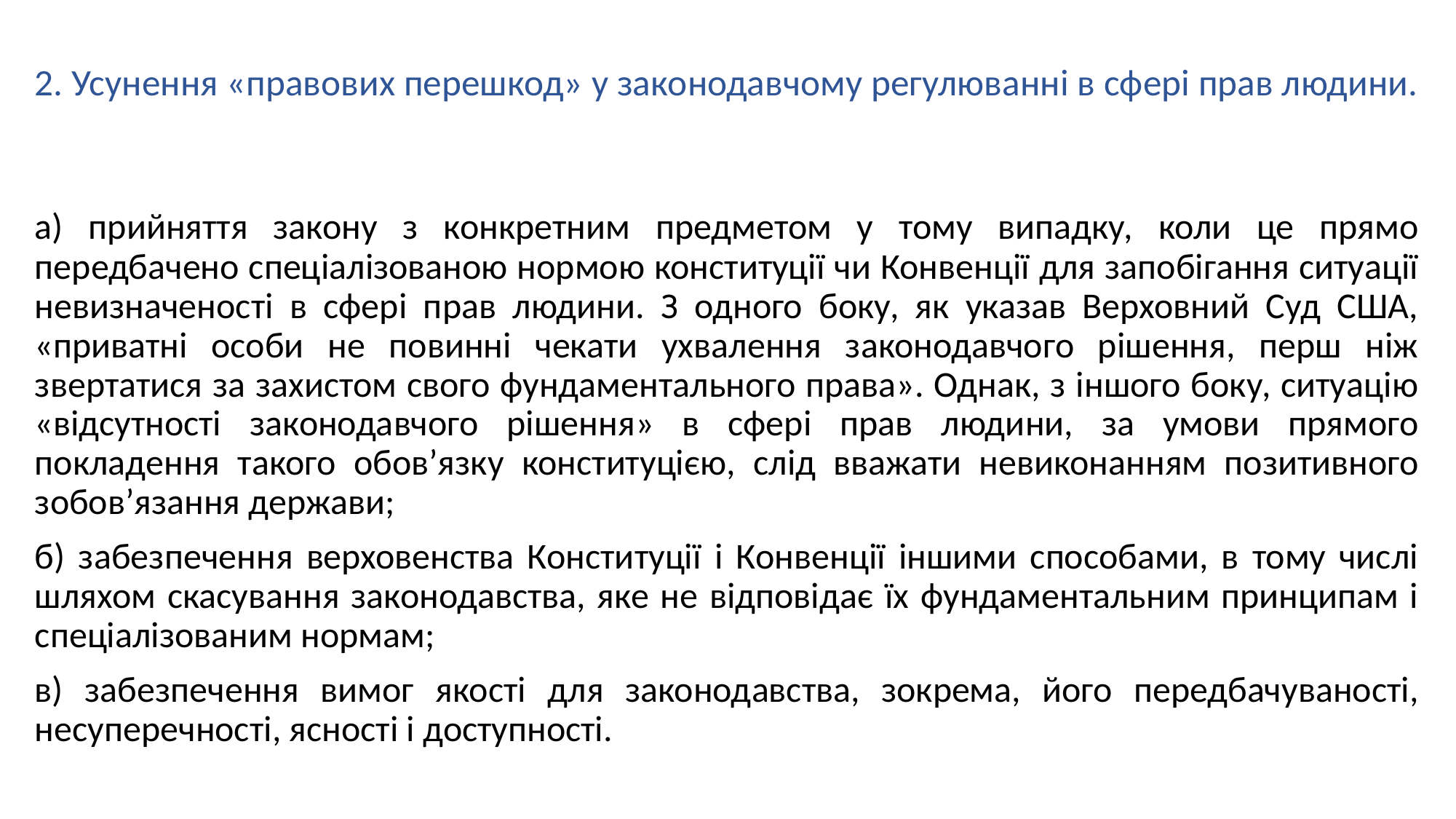

# 2. Усунення «правових перешкод» у законодавчому регулюванні в сфері прав людини.
а) прийняття закону з конкретним предметом у тому випадку, коли це прямо передбачено спеціалізованою нормою конституції чи Конвенції для запобігання ситуації невизначеності в сфері прав людини. З одного боку, як указав Верховний Суд США, «приватні особи не повинні чекати ухвалення законодавчого рішення, перш ніж звертатися за захистом свого фундаментального права». Однак, з іншого боку, ситуацію «відсутності законодавчого рішення» в сфері прав людини, за умови прямого покладення такого обов’язку конституцією, слід вважати невиконанням позитивного зобов’язання держави;
б) забезпечення верховенства Конституції і Конвенції іншими способами, в тому числі шляхом скасування законодавства, яке не відповідає їх фундаментальним принципам і спеціалізованим нормам;
в) забезпечення вимог якості для законодавства, зокрема, його передбачуваності, несуперечності, ясності і доступності.